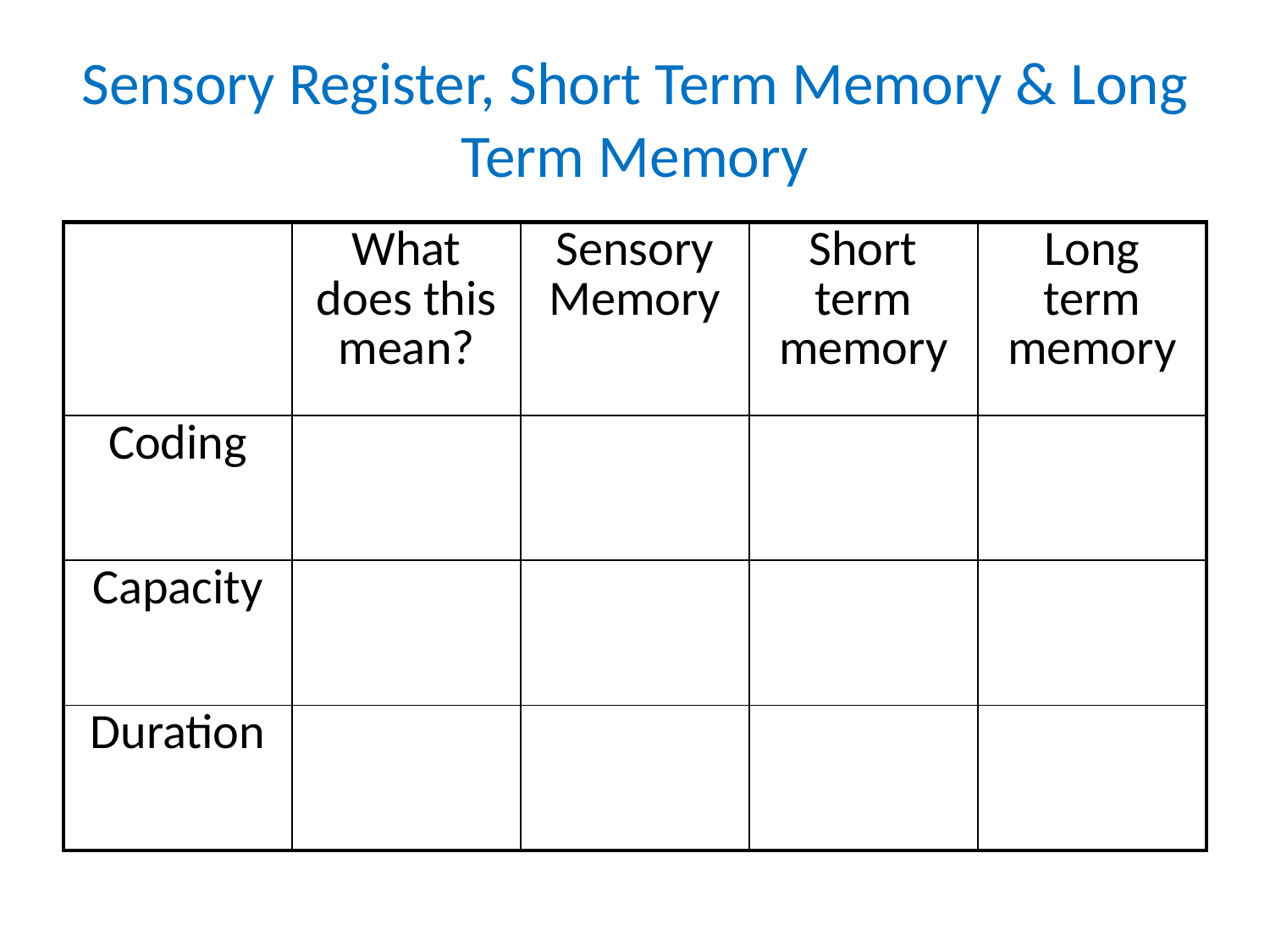

# Sensory Register, Short Term Memory & Long Term Memory
|  | What does this mean? | Sensory Memory | Short term memory | Long term memory |
| --- | --- | --- | --- | --- |
| Coding |  |  |  |  |
| Capacity |  |  |  |  |
| Duration |  |  |  |  |